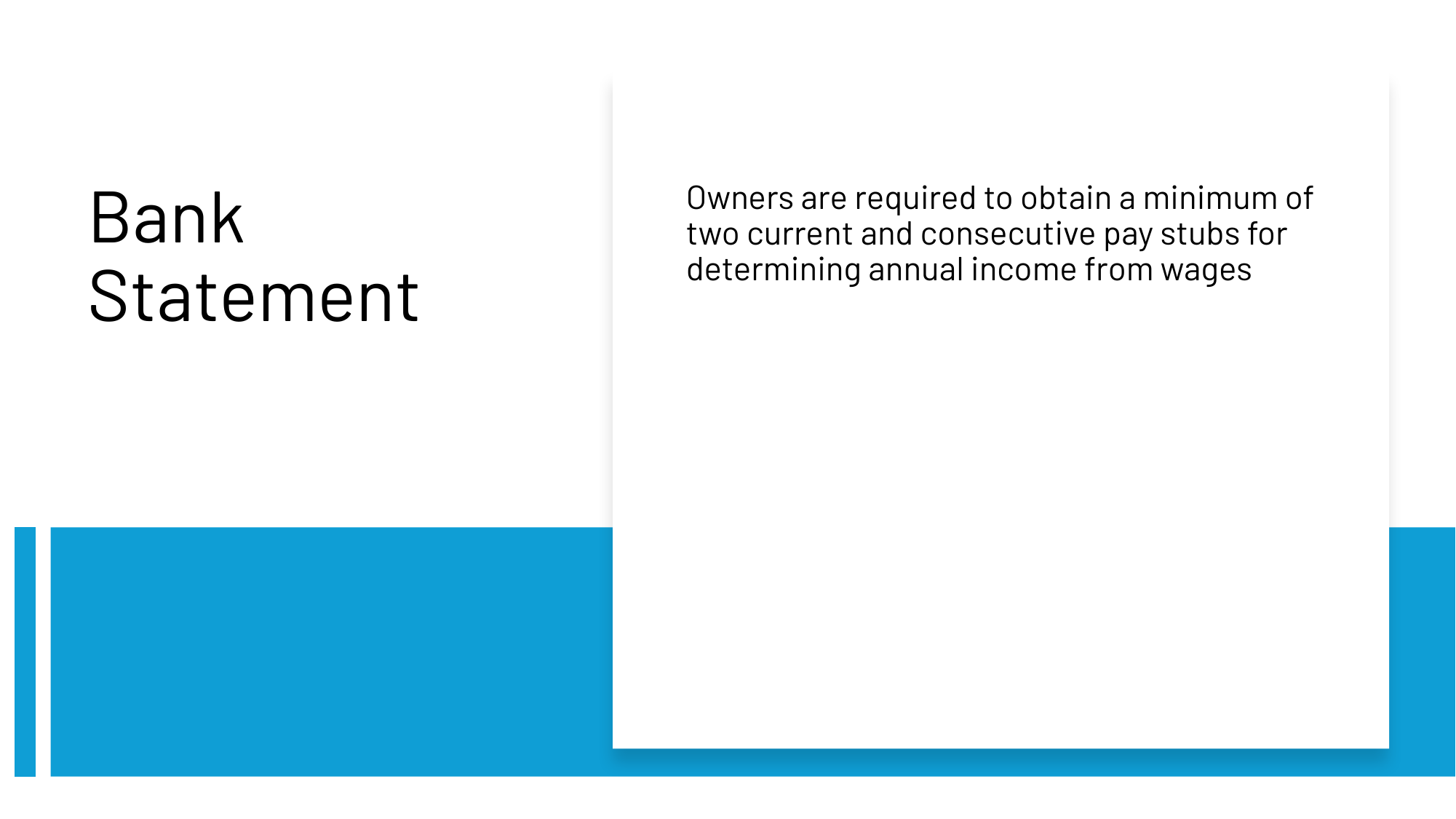

Owners are required to obtain a minimum of two current and consecutive pay stubs for determining annual income from wages

# Bank Statement